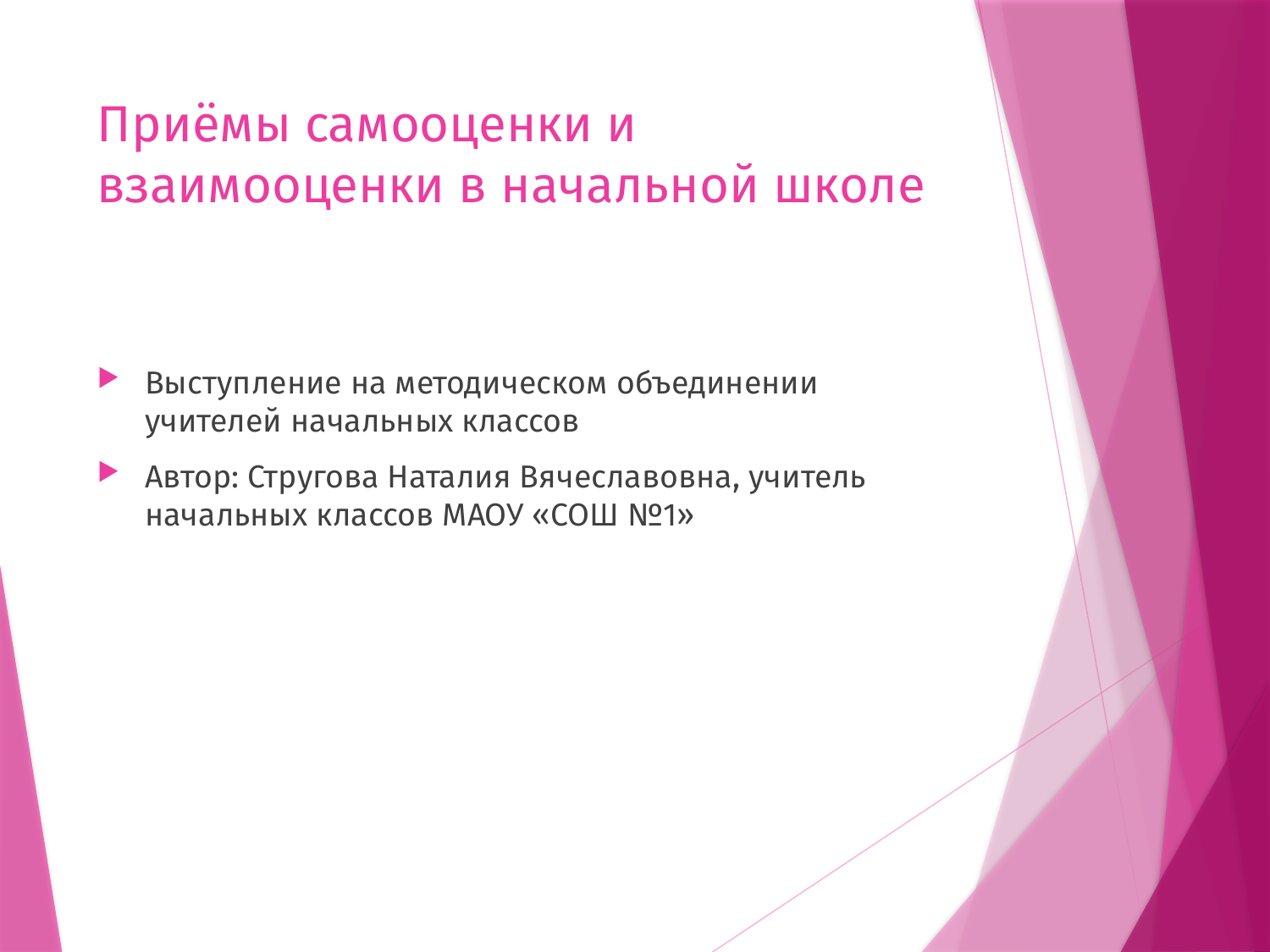

# Приёмы самооценки и взаимооценки в начальной школе

Выступление на методическом объединении учителей начальных классов
Автор: Стругова Наталия Вячеславовна, учитель начальных классов МАОУ «СОШ №1»